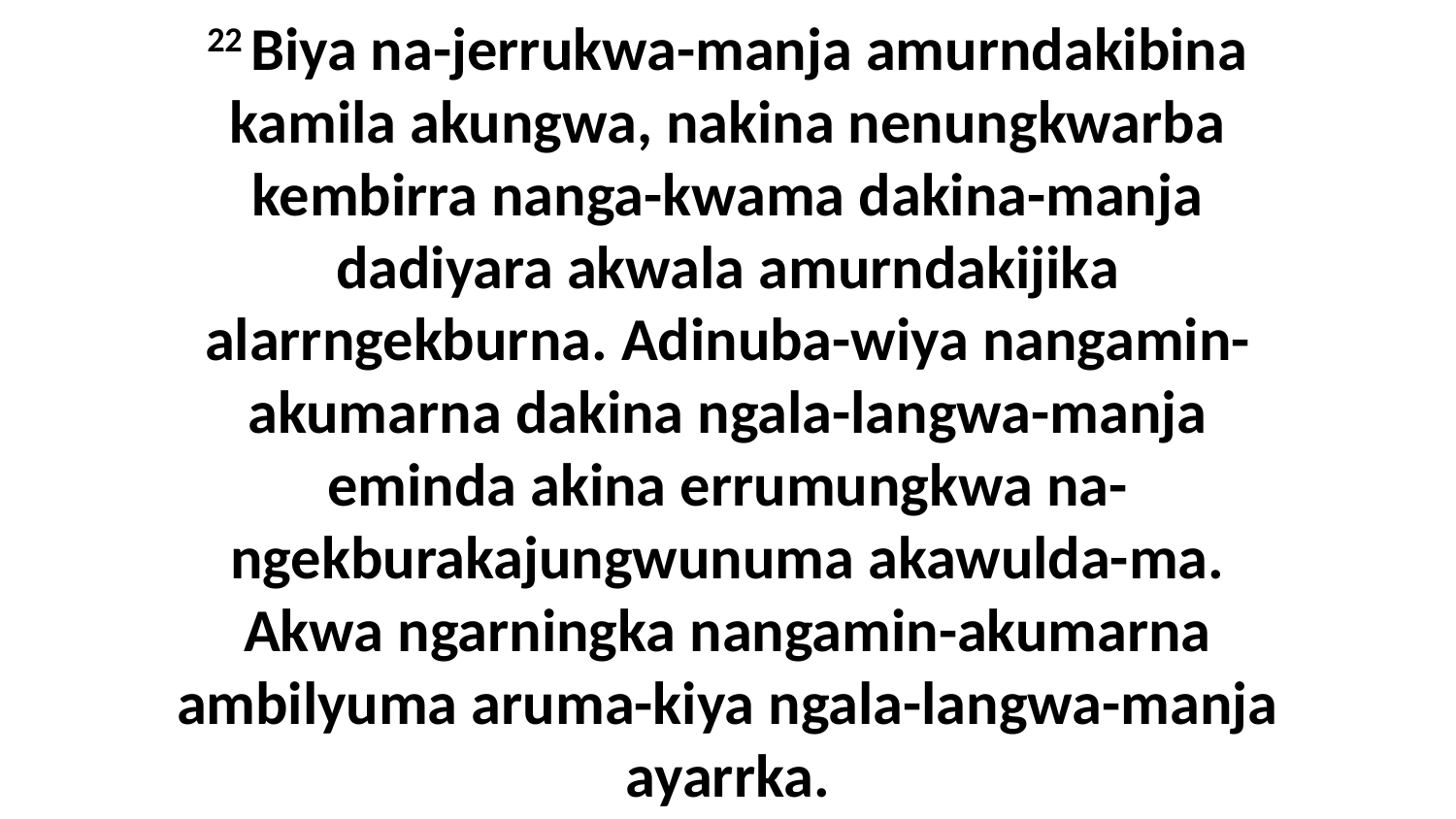

22 Biya na-jerrukwa-manja amurndakibina kamila akungwa, nakina nenungkwarba kembirra nanga-kwama dakina-manja dadiyara akwala amurndakijika alarrngekburna. Adinuba-wiya nangamin-akumarna dakina ngala-langwa-manja eminda akina errumungkwa na-ngekburakajungwunuma akawulda-ma. Akwa ngarningka nangamin-akumarna ambilyuma aruma-kiya ngala-langwa-manja ayarrka.